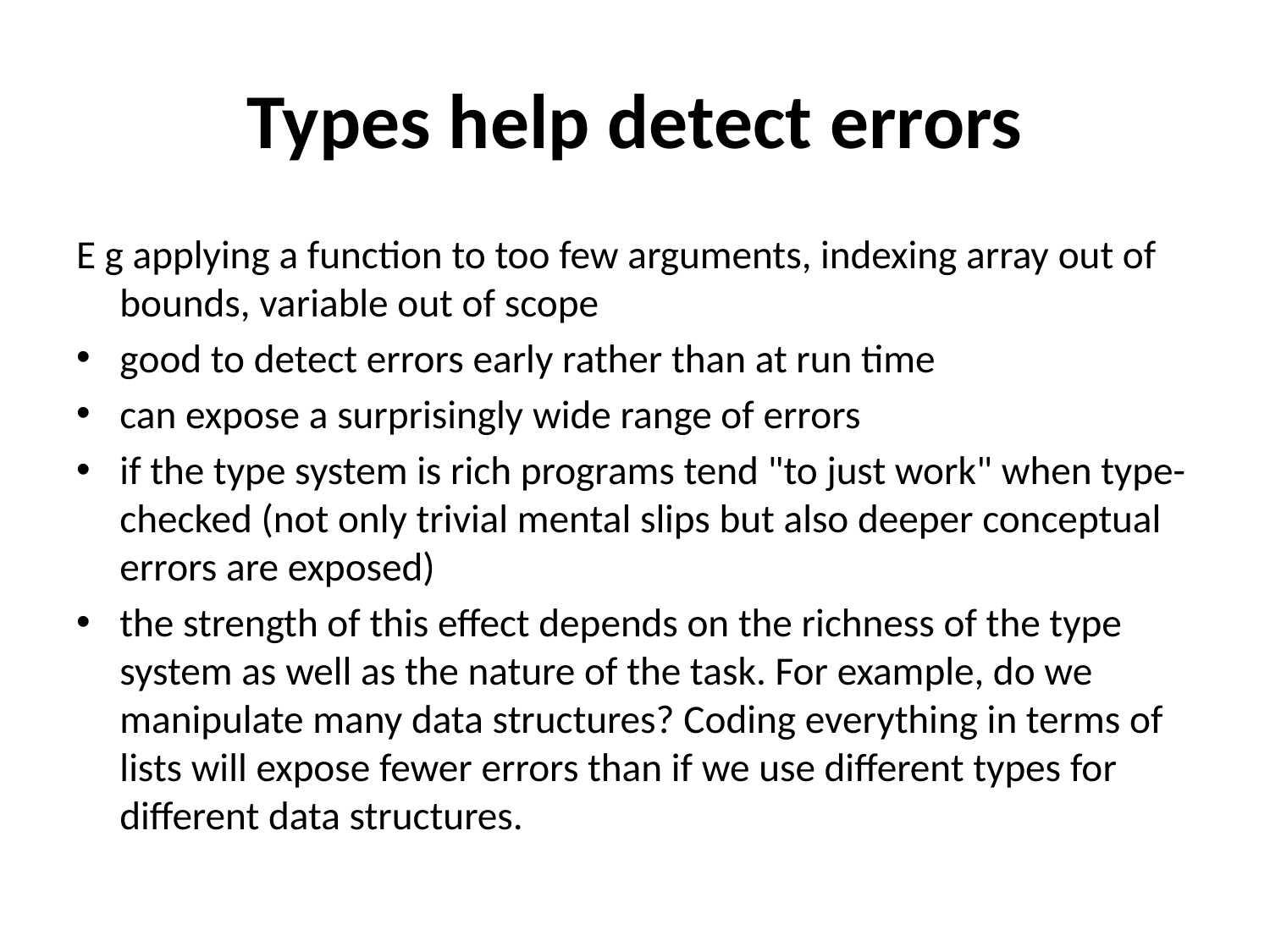

# Types help detect errors
E g applying a function to too few arguments, indexing array out of bounds, variable out of scope
good to detect errors early rather than at run time
can expose a surprisingly wide range of errors
if the type system is rich programs tend "to just work" when type-checked (not only trivial mental slips but also deeper conceptual errors are exposed)
the strength of this effect depends on the richness of the type system as well as the nature of the task. For example, do we manipulate many data structures? Coding everything in terms of lists will expose fewer errors than if we use different types for different data structures.